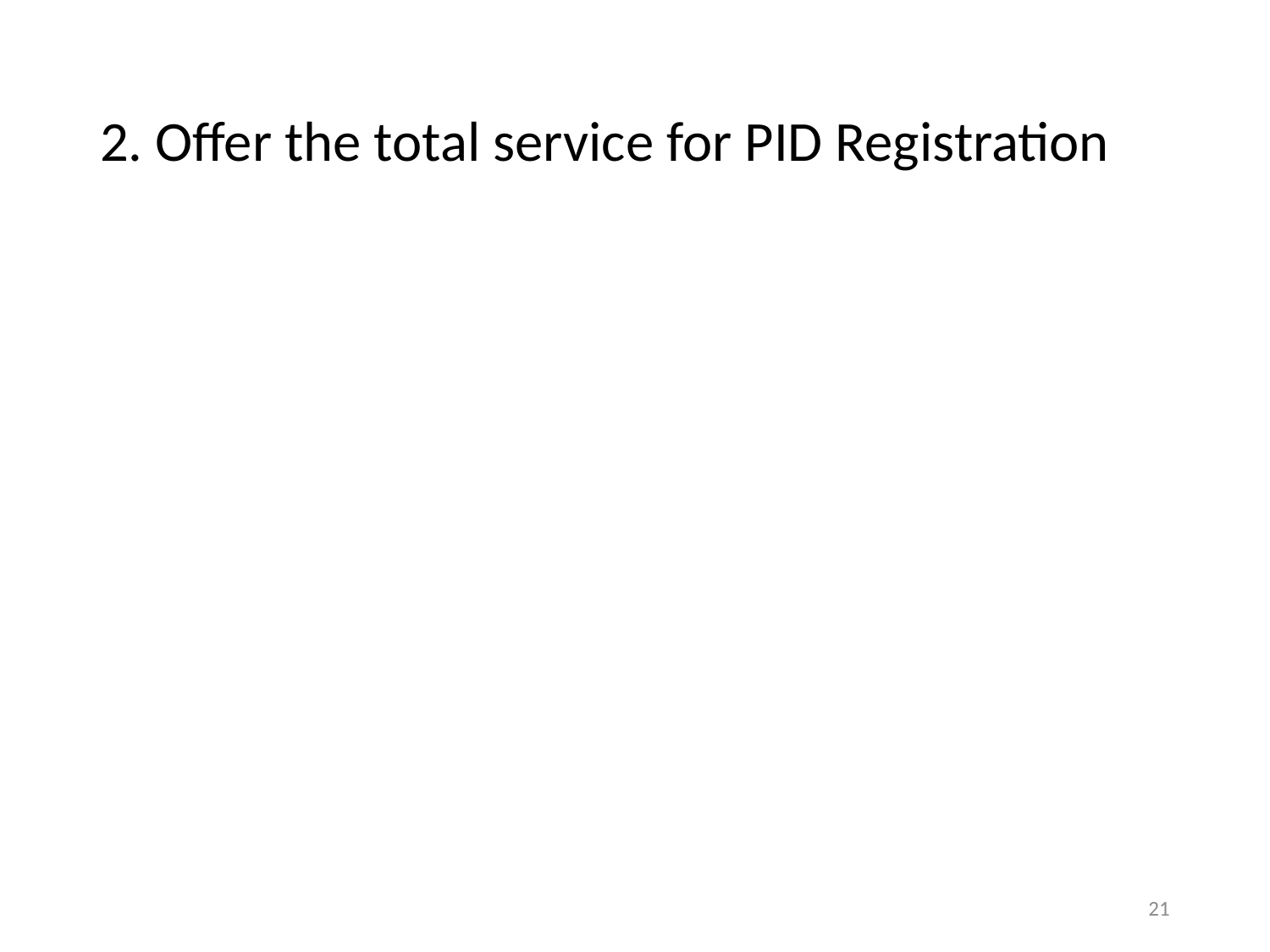

# 2. Offer the total service for PID Registration

21